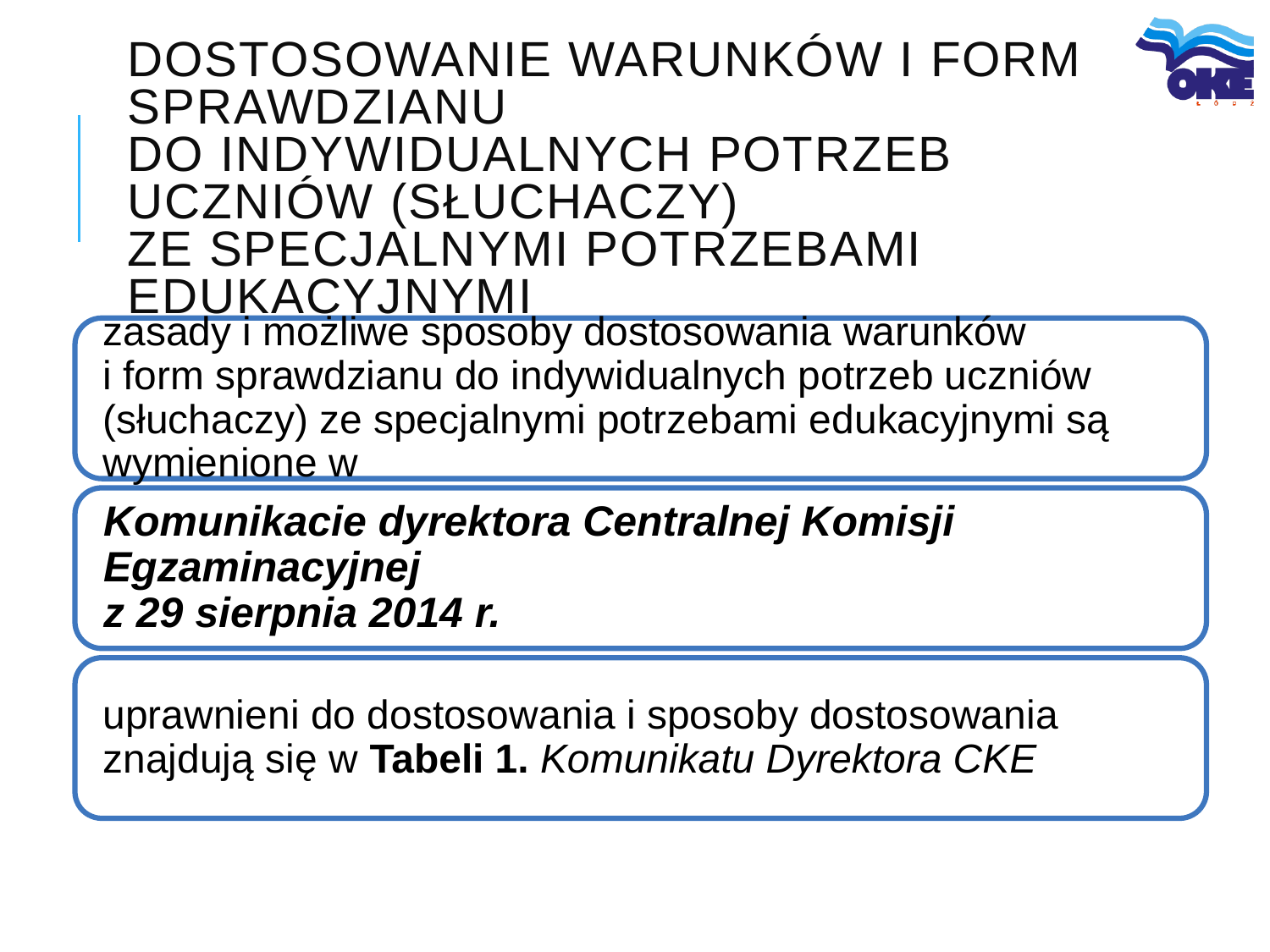

# Dostosowanie warunków i form sprawdzianu do indywidualnych potrzeb uczniów (słuchaczy) ze specjalnymi potrzebami edukacyjnymi
zasady i możliwe sposoby dostosowania warunków
i form sprawdzianu do indywidualnych potrzeb uczniów (słuchaczy) ze specjalnymi potrzebami edukacyjnymi są wymienione w
Komunikacie dyrektora Centralnej Komisji Egzaminacyjnej
z 29 sierpnia 2014 r.
uprawnieni do dostosowania i sposoby dostosowania
znajdują się w Tabeli 1. Komunikatu Dyrektora CKE